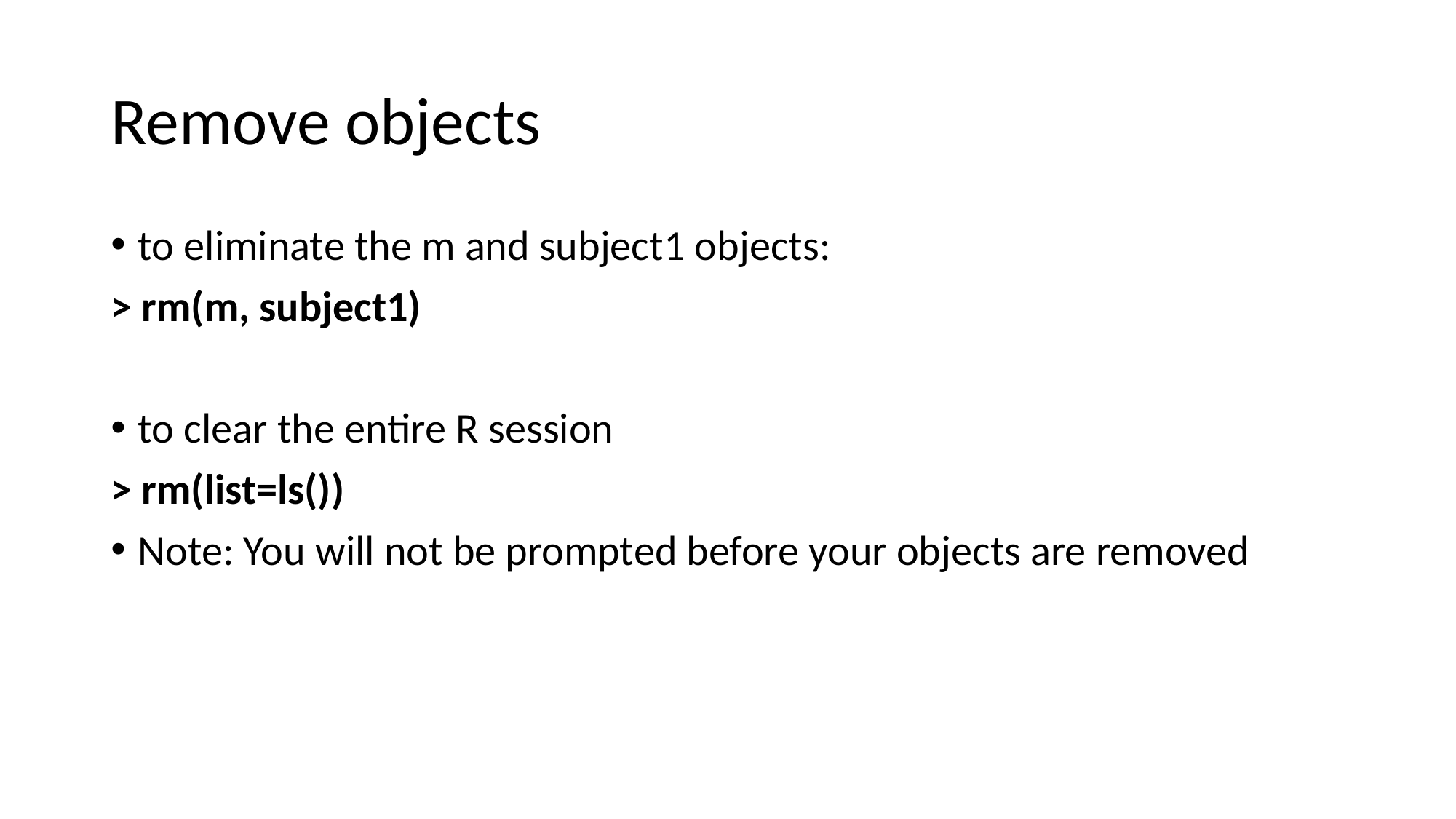

# Remove objects
to eliminate the m and subject1 objects:
> rm(m, subject1)

to clear the entire R session
> rm(list=ls())
Note: You will not be prompted before your objects are removed